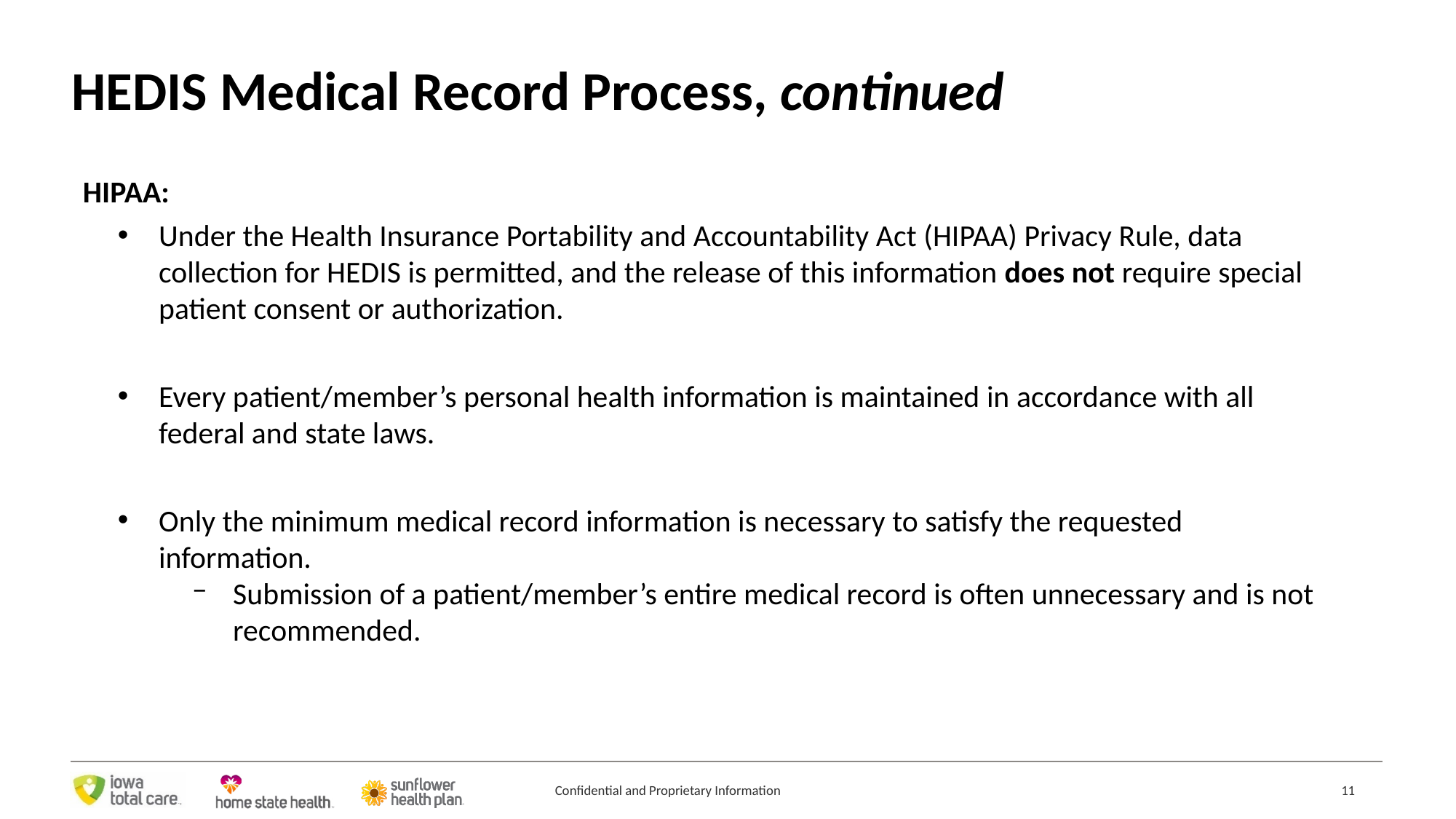

# HEDIS Medical Record Process, continued
HIPAA:
Under the Health Insurance Portability and Accountability Act (HIPAA) Privacy Rule, data collection for HEDIS is permitted, and the release of this information does not require special patient consent or authorization.

Every patient/member’s personal health information is maintained in accordance with all federal and state laws.

Only the minimum medical record information is necessary to satisfy the requested information.
Submission of a patient/member’s entire medical record is often unnecessary and is not recommended.